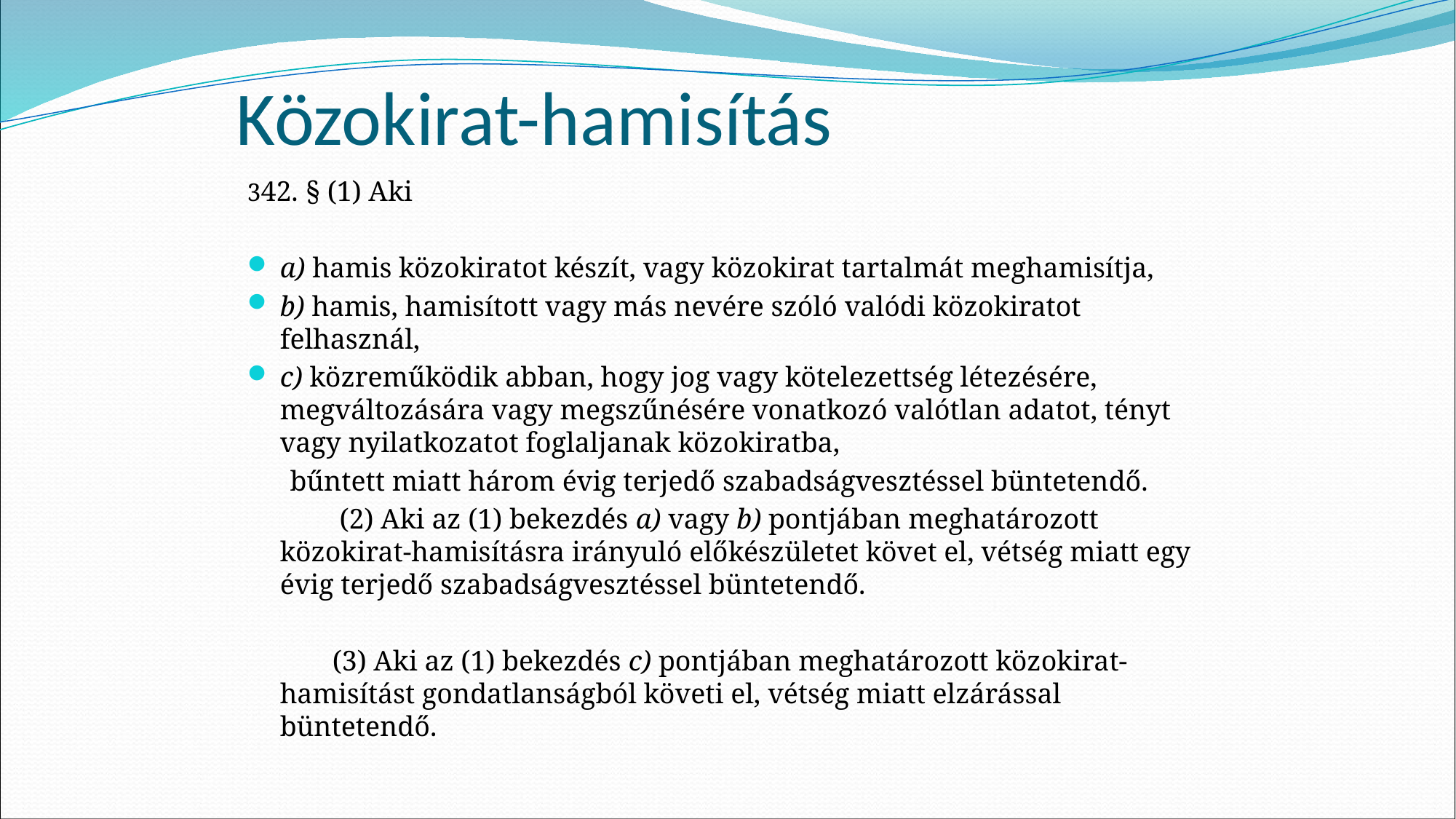

# Közokirat-hamisítás
342. § (1) Aki

a) hamis közokiratot készít, vagy közokirat tartalmát meghamisítja,
b) hamis, hamisított vagy más nevére szóló valódi közokiratot felhasznál,
c) közreműködik abban, hogy jog vagy kötelezettség létezésére, megváltozására vagy megszűnésére vonatkozó valótlan adatot, tényt vagy nyilatkozatot foglaljanak közokiratba,
      bűntett miatt három évig terjedő szabadságvesztéssel büntetendő.
             (2) Aki az (1) bekezdés a) vagy b) pontjában meghatározott közokirat-hamisításra irányuló előkészületet követ el, vétség miatt egy évig terjedő szabadságvesztéssel büntetendő.

            (3) Aki az (1) bekezdés c) pontjában meghatározott közokirat-hamisítást gondatlanságból követi el, vétség miatt elzárással büntetendő.